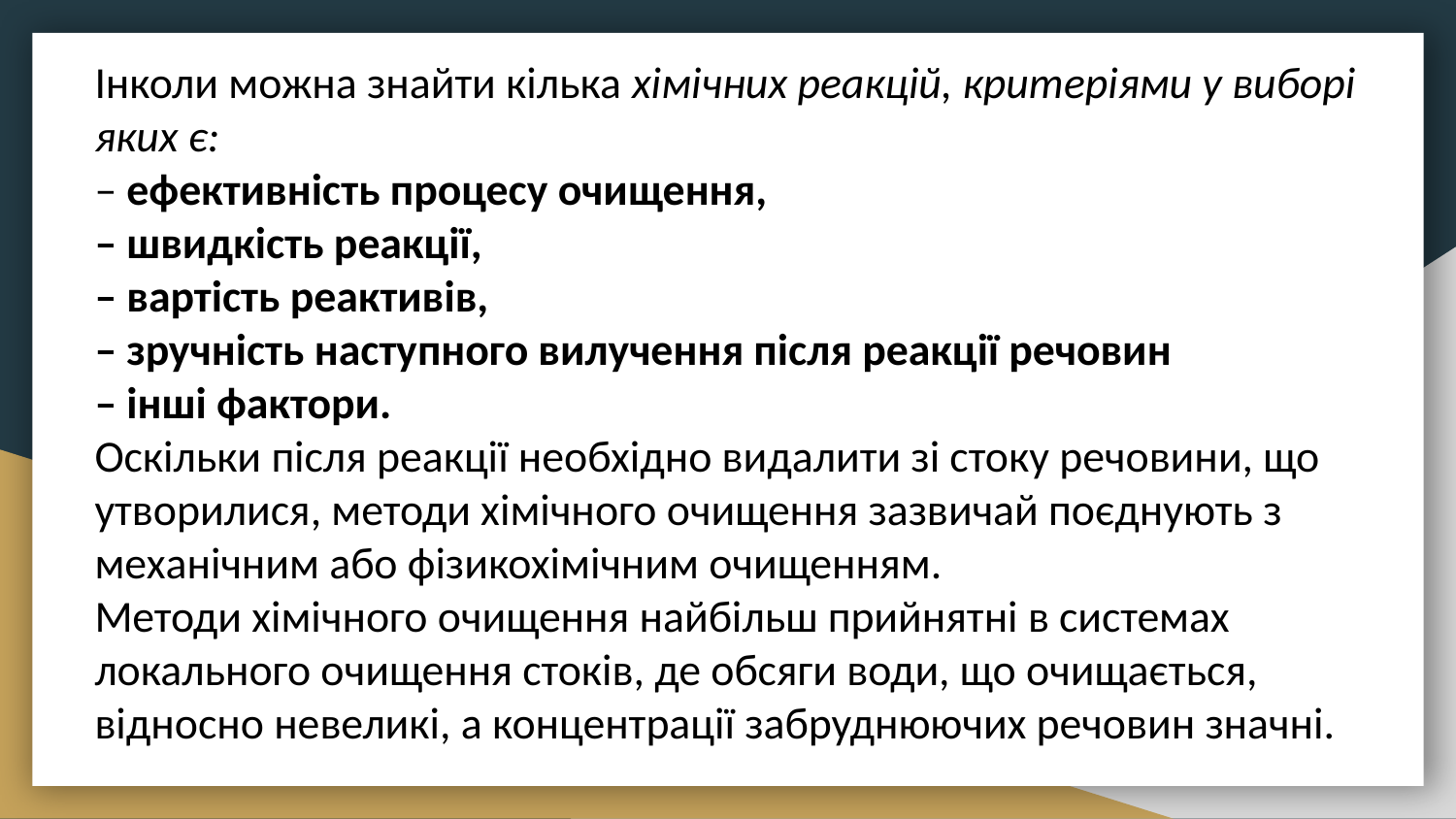

Інколи можна знайти кілька хімічних реакцій, критеріями у виборі яких є:
– ефективність процесу очищення,
– швидкість реакції,
– вартість реактивів,
– зручність наступного вилучення після реакції речовин
– інші фактори.
Оскільки після реакції необхідно видалити зі стоку речовини, що утворилися, методи хімічного очищення зазвичай поєднують з механічним або фізикохімічним очищенням.
Методи хімічного очищення найбільш прийнятні в системах локального очищення стоків, де обсяги води, що очищається, відносно невеликі, а концентрації забруднюючих речовин значні.